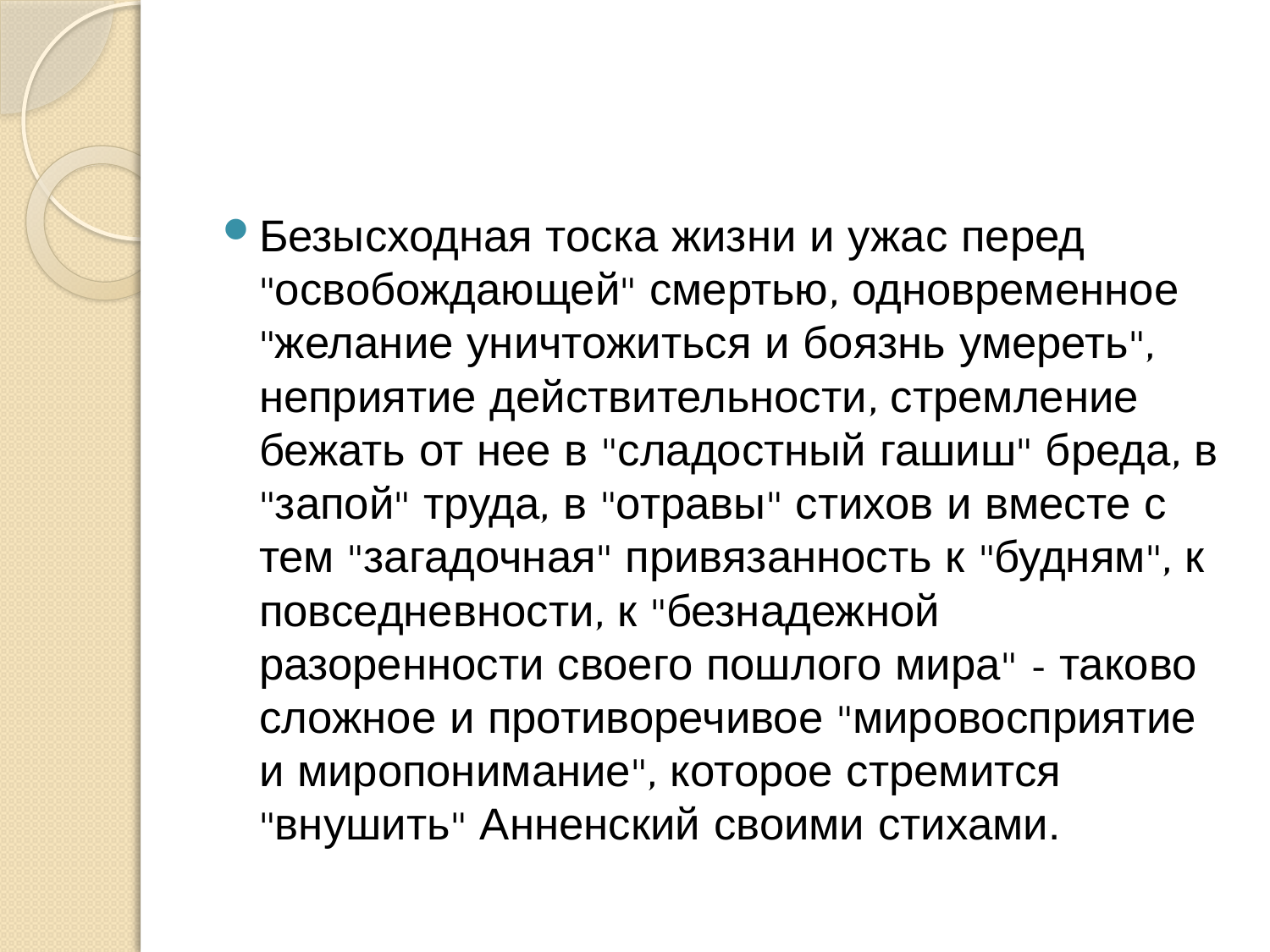

#
Безысходная тоска жизни и ужас перед "освобождающей" смертью, одновременное "желание уничтожиться и боязнь умереть", неприятие действительности, стремление бежать от нее в "сладостный гашиш" бреда, в "запой" труда, в "отравы" стихов и вместе с тем "загадочная" привязанность к "будням", к повседневности, к "безнадежной разоренности своего пошлого мира" - таково сложное и противоречивое "мировосприятие и миропонимание", которое стремится "внушить" Анненский своими стихами.